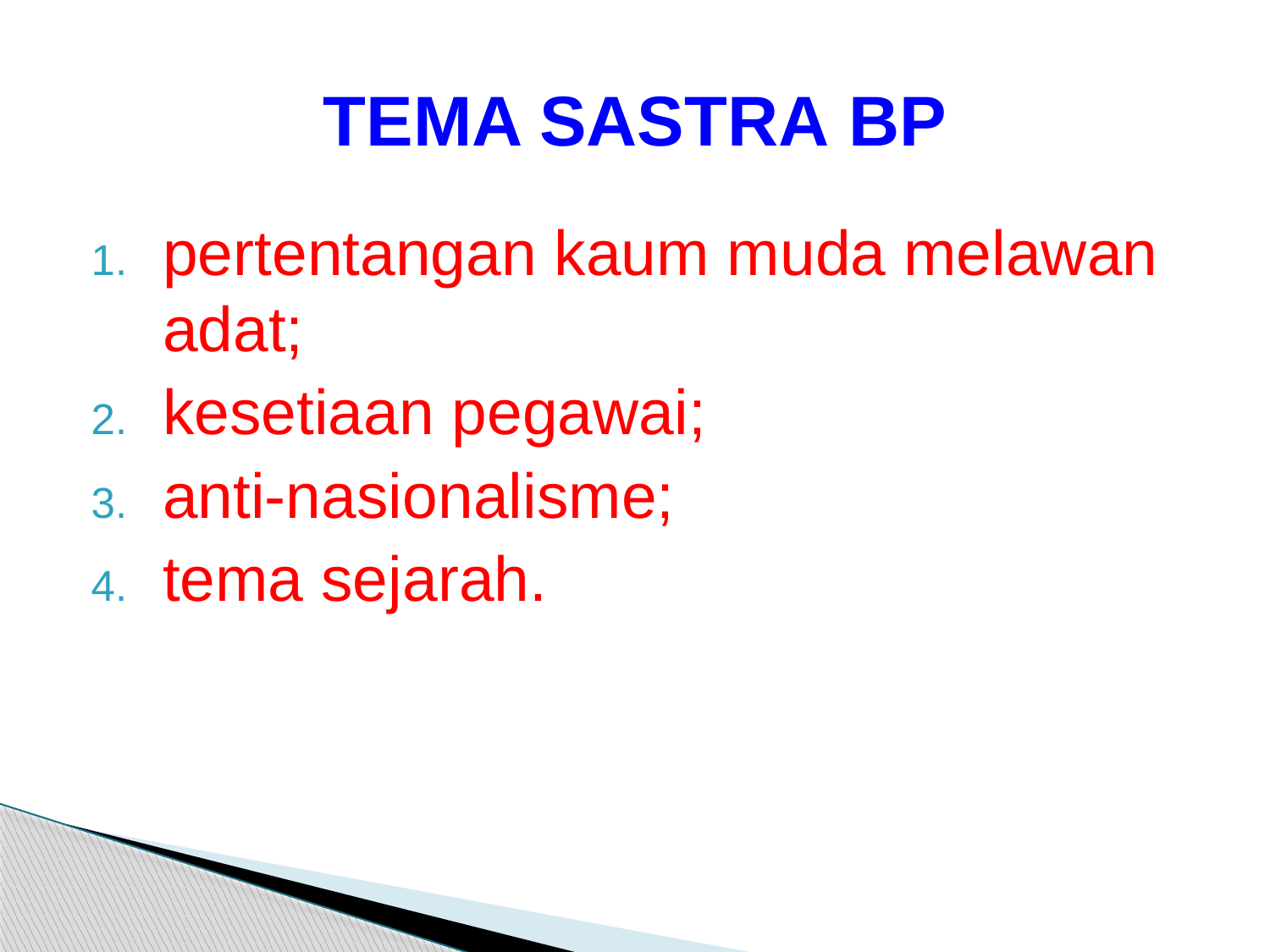

# TEMA SASTRA BP
pertentangan kaum muda melawan adat;
kesetiaan pegawai;
anti-nasionalisme;
tema sejarah.